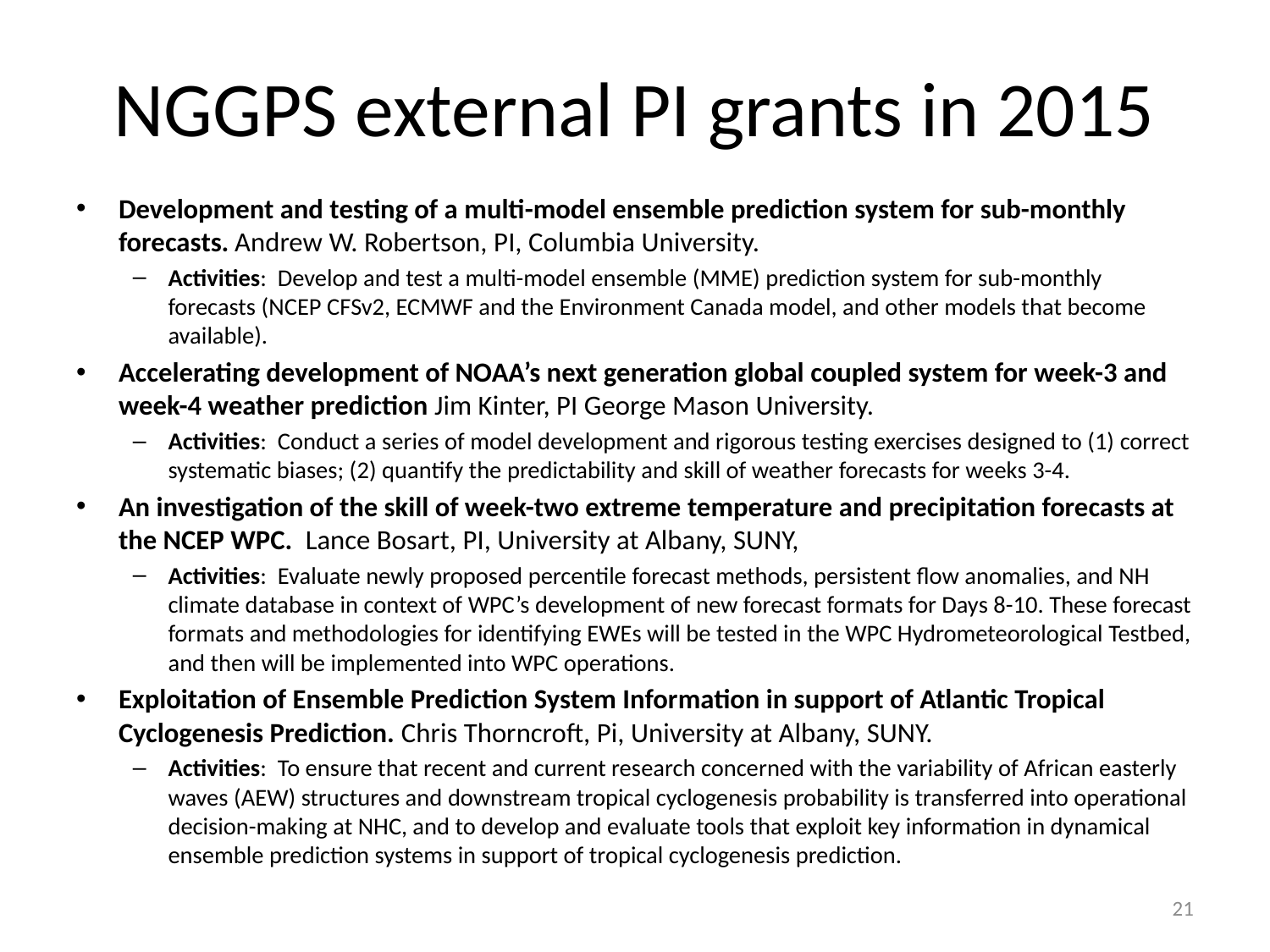

# NGGPS external PI grants in 2015
Development and testing of a multi-model ensemble prediction system for sub-monthly forecasts. Andrew W. Robertson, PI, Columbia University.
Activities:  Develop and test a multi-model ensemble (MME) prediction system for sub-monthly forecasts (NCEP CFSv2, ECMWF and the Environment Canada model, and other models that become available).
Accelerating development of NOAA’s next generation global coupled system for week-3 and week-4 weather prediction Jim Kinter, PI George Mason University.
Activities:  Conduct a series of model development and rigorous testing exercises designed to (1) correct systematic biases; (2) quantify the predictability and skill of weather forecasts for weeks 3-4.
An investigation of the skill of week-two extreme temperature and precipitation forecasts at the NCEP WPC.  Lance Bosart, PI, University at Albany, SUNY,
Activities:  Evaluate newly proposed percentile forecast methods, persistent flow anomalies, and NH climate database in context of WPC’s development of new forecast formats for Days 8-10. These forecast formats and methodologies for identifying EWEs will be tested in the WPC Hydrometeorological Testbed, and then will be implemented into WPC operations.
Exploitation of Ensemble Prediction System Information in support of Atlantic Tropical Cyclogenesis Prediction. Chris Thorncroft, Pi, University at Albany, SUNY.
Activities:  To ensure that recent and current research concerned with the variability of African easterly waves (AEW) structures and downstream tropical cyclogenesis probability is transferred into operational decision-making at NHC, and to develop and evaluate tools that exploit key information in dynamical ensemble prediction systems in support of tropical cyclogenesis prediction.

21